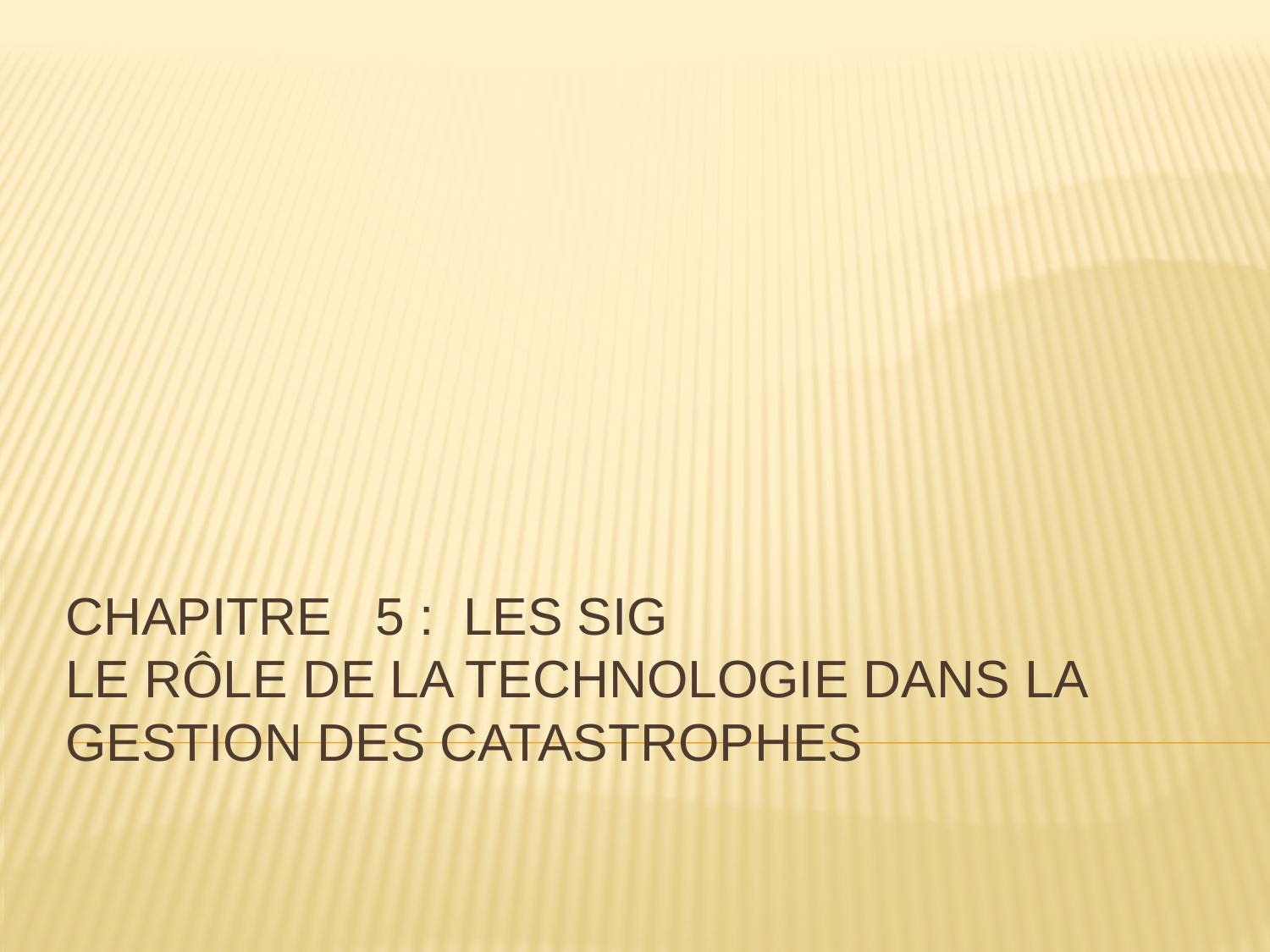

# Chapitre   5 :  les SIG Le Rôle de la Technologie dans la Gestion des Catastrophes